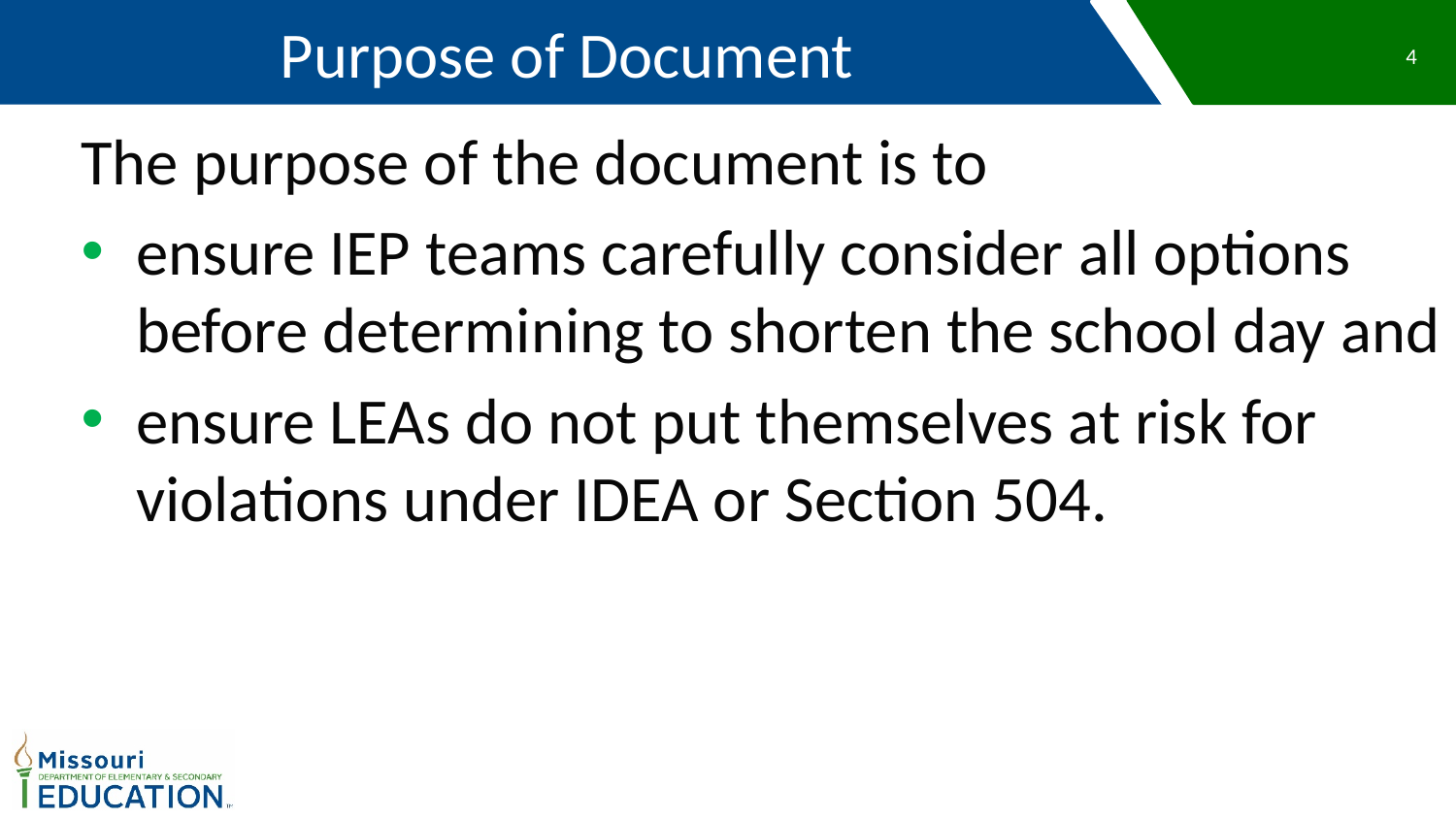

Purpose of Document
4
The purpose of the document is to
ensure IEP teams carefully consider all options before determining to shorten the school day and
ensure LEAs do not put themselves at risk for violations under IDEA or Section 504.